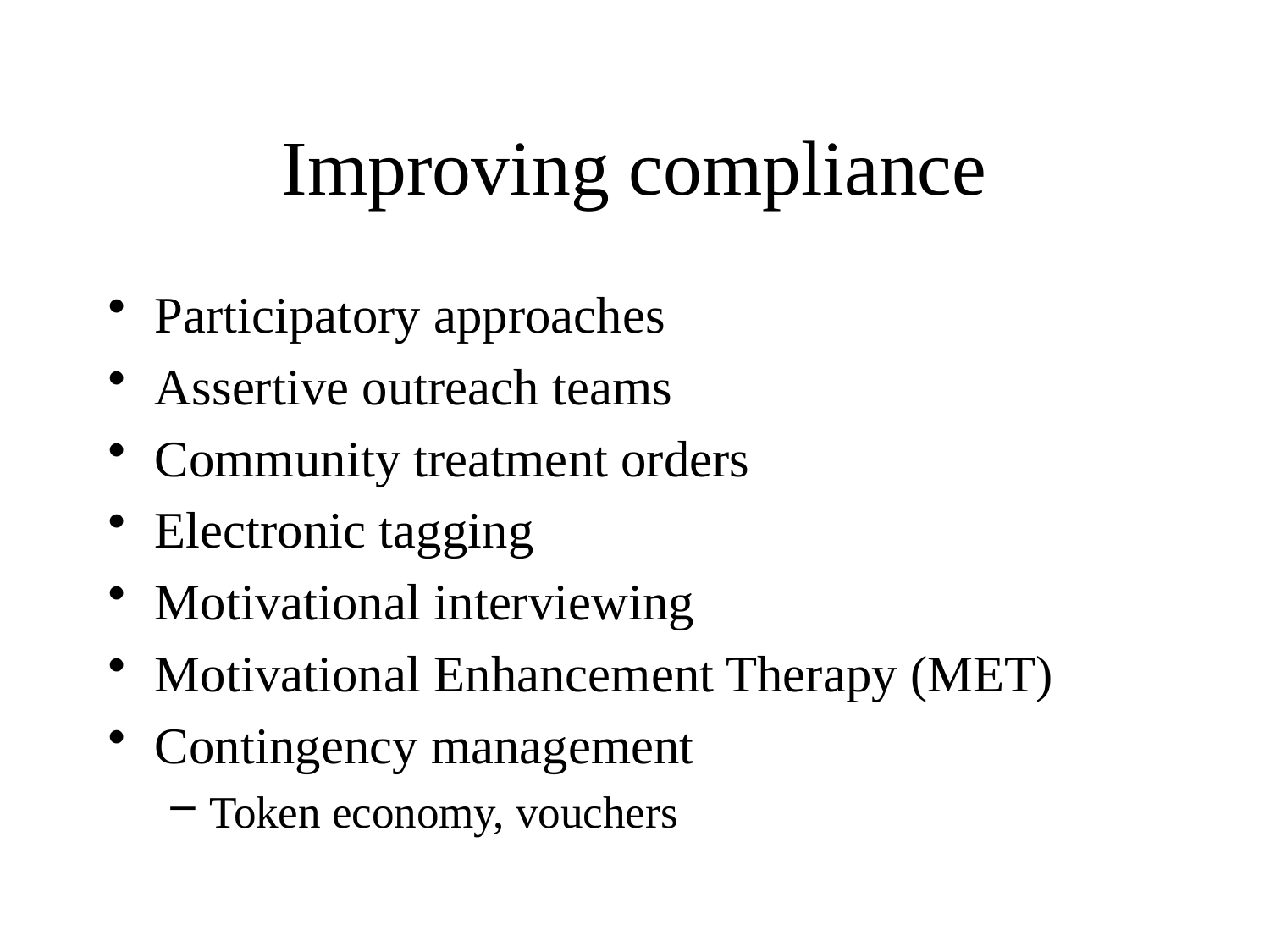

# Improving compliance
Participatory approaches
Assertive outreach teams
Community treatment orders
Electronic tagging
Motivational interviewing
Motivational Enhancement Therapy (MET)
Contingency management
Token economy, vouchers